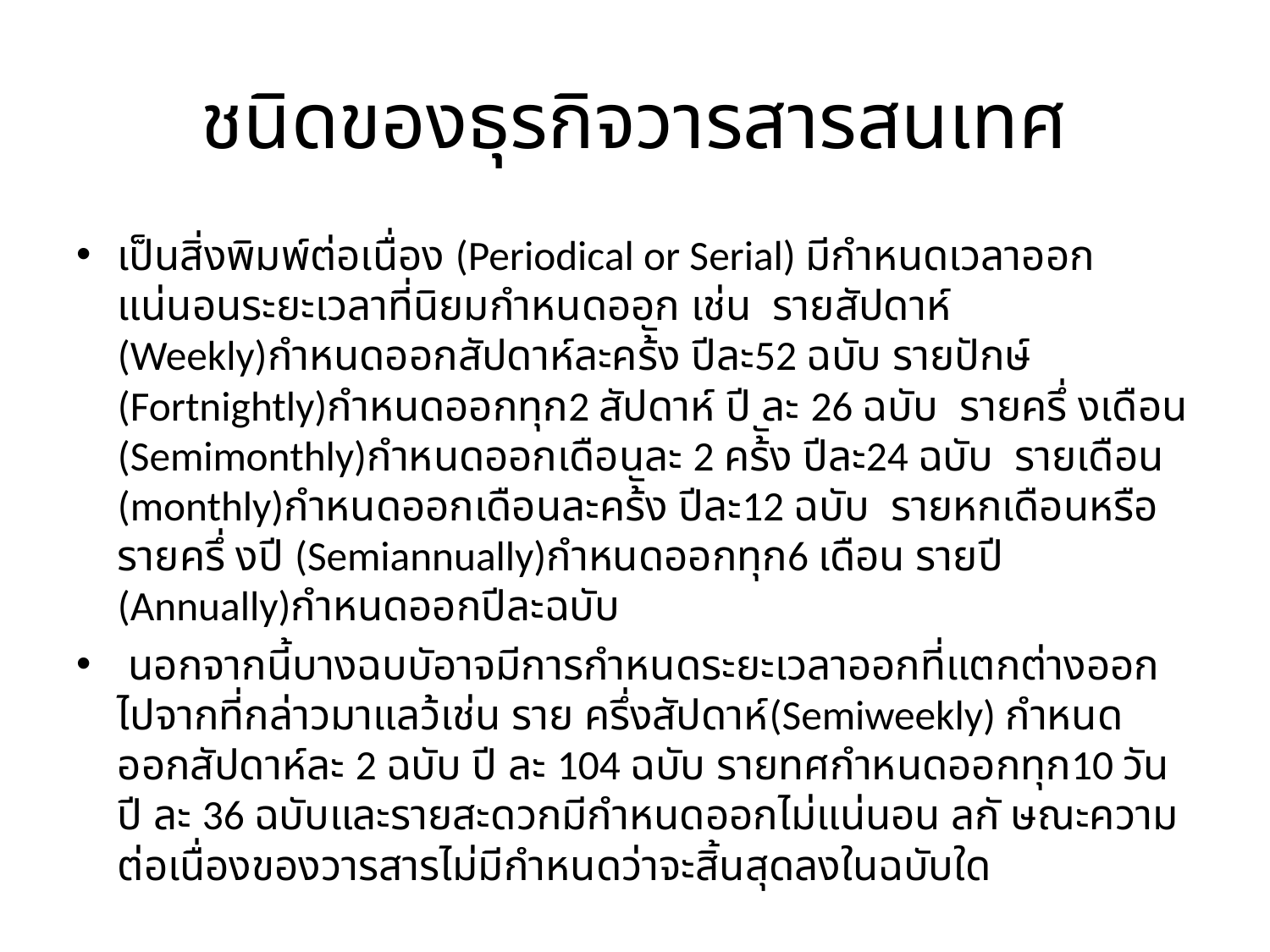

# ชนิดของธุรกิจวารสารสนเทศ
เป็นสิ่งพิมพ์ต่อเนื่อง (Periodical or Serial) มีกำหนดเวลาออกแน่นอนระยะเวลาที่นิยมกำหนดออก เช่น  รายสัปดาห์ (Weekly)กำหนดออกสัปดาห์ละคร้ัง ปีละ52 ฉบับ รายปักษ์ (Fortnightly)กำหนดออกทุก2 สัปดาห์ ปี ละ 26 ฉบับ  รายครึ่ งเดือน (Semimonthly)กำหนดออกเดือนละ 2 คร้ัง ปีละ24 ฉบับ  รายเดือน (monthly)กำหนดออกเดือนละคร้ัง ปีละ12 ฉบับ  รายหกเดือนหรือรายครึ่ งปี (Semiannually)กำหนดออกทุก6 เดือน รายปี (Annually)กำหนดออกปีละฉบับ
 นอกจากนี้บางฉบบัอาจมีการกำหนดระยะเวลาออกที่แตกต่างออกไปจากที่กล่าวมาแลว้เช่น ราย ครึ่งสัปดาห์(Semiweekly) กำหนดออกสัปดาห์ละ 2 ฉบับ ปี ละ 104 ฉบับ รายทศกำหนดออกทุก10 วัน ปี ละ 36 ฉบับและรายสะดวกมีกำหนดออกไม่แน่นอน ลกั ษณะความต่อเนื่องของวารสารไม่มีกำหนดว่าจะสิ้นสุดลงในฉบับใด